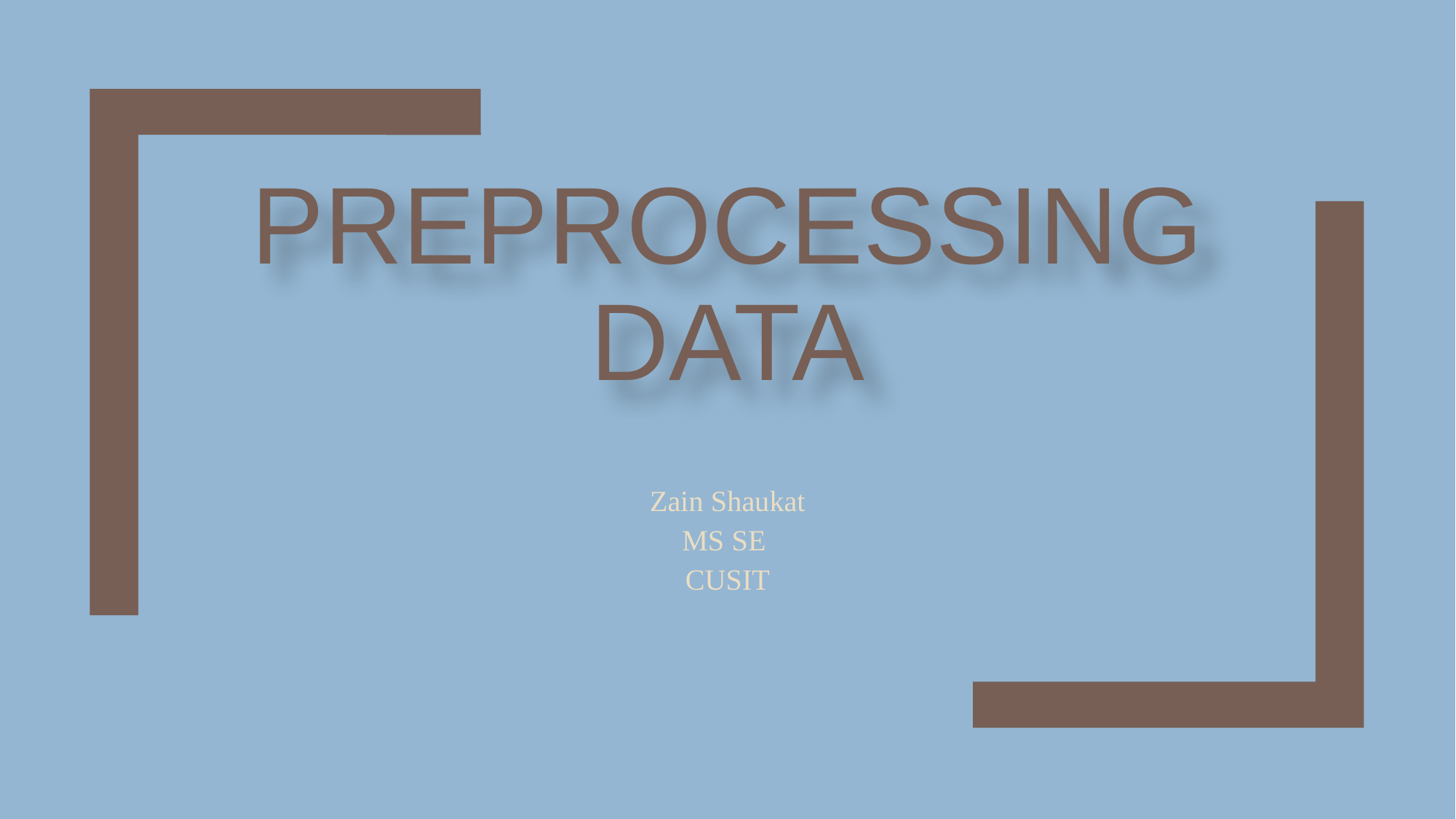

# Preprocessing Data
Zain Shaukat
MS SE
CUSIT